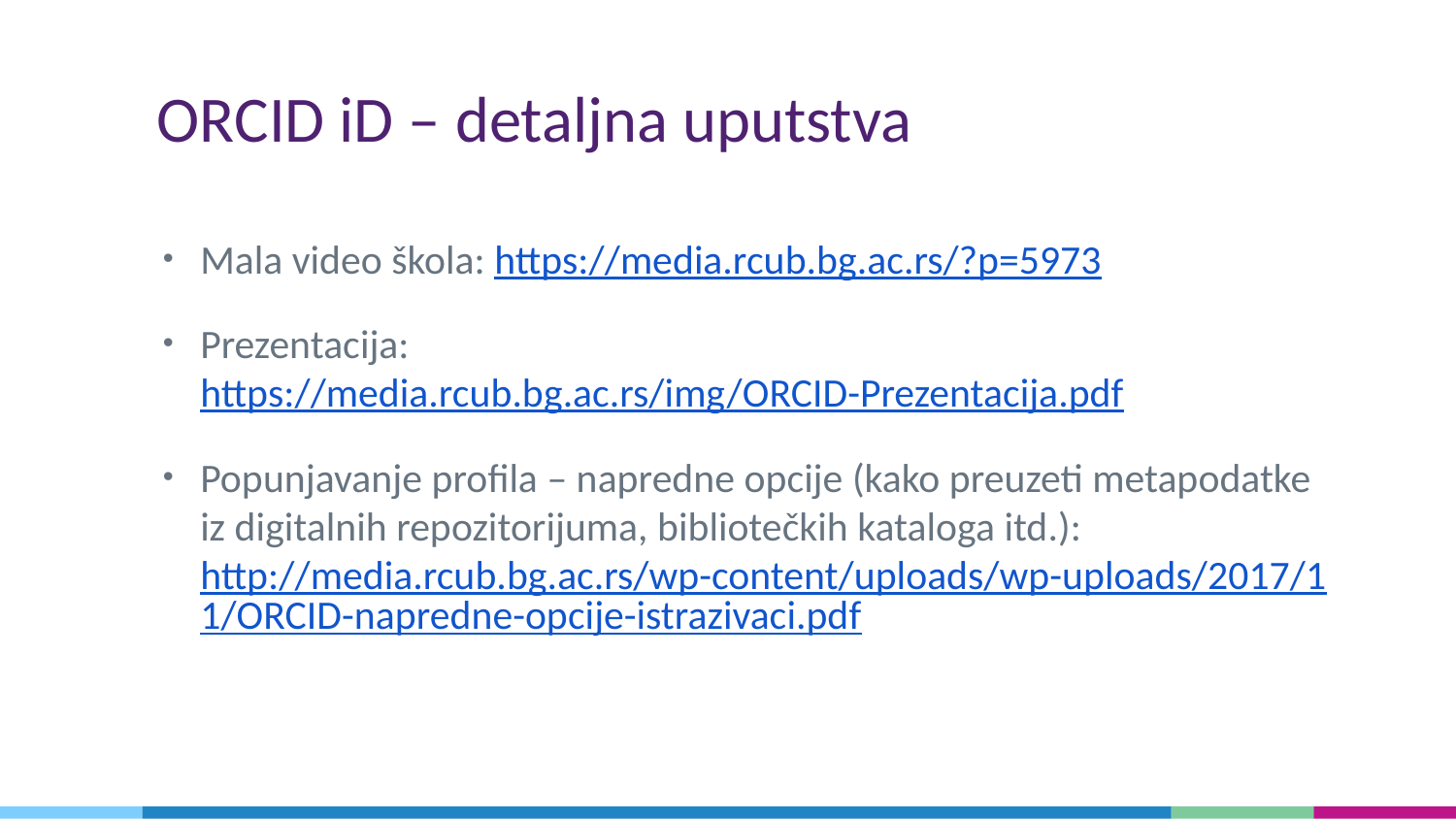

# ORCID iD – detaljna uputstva
Mala video škola: https://media.rcub.bg.ac.rs/?p=5973
Prezentacija: https://media.rcub.bg.ac.rs/img/ORCID-Prezentacija.pdf
Popunjavanje profila – napredne opcije (kako preuzeti metapodatke iz digitalnih repozitorijuma, bibliotečkih kataloga itd.): http://media.rcub.bg.ac.rs/wp-content/uploads/wp-uploads/2017/11/ORCID-napredne-opcije-istrazivaci.pdf